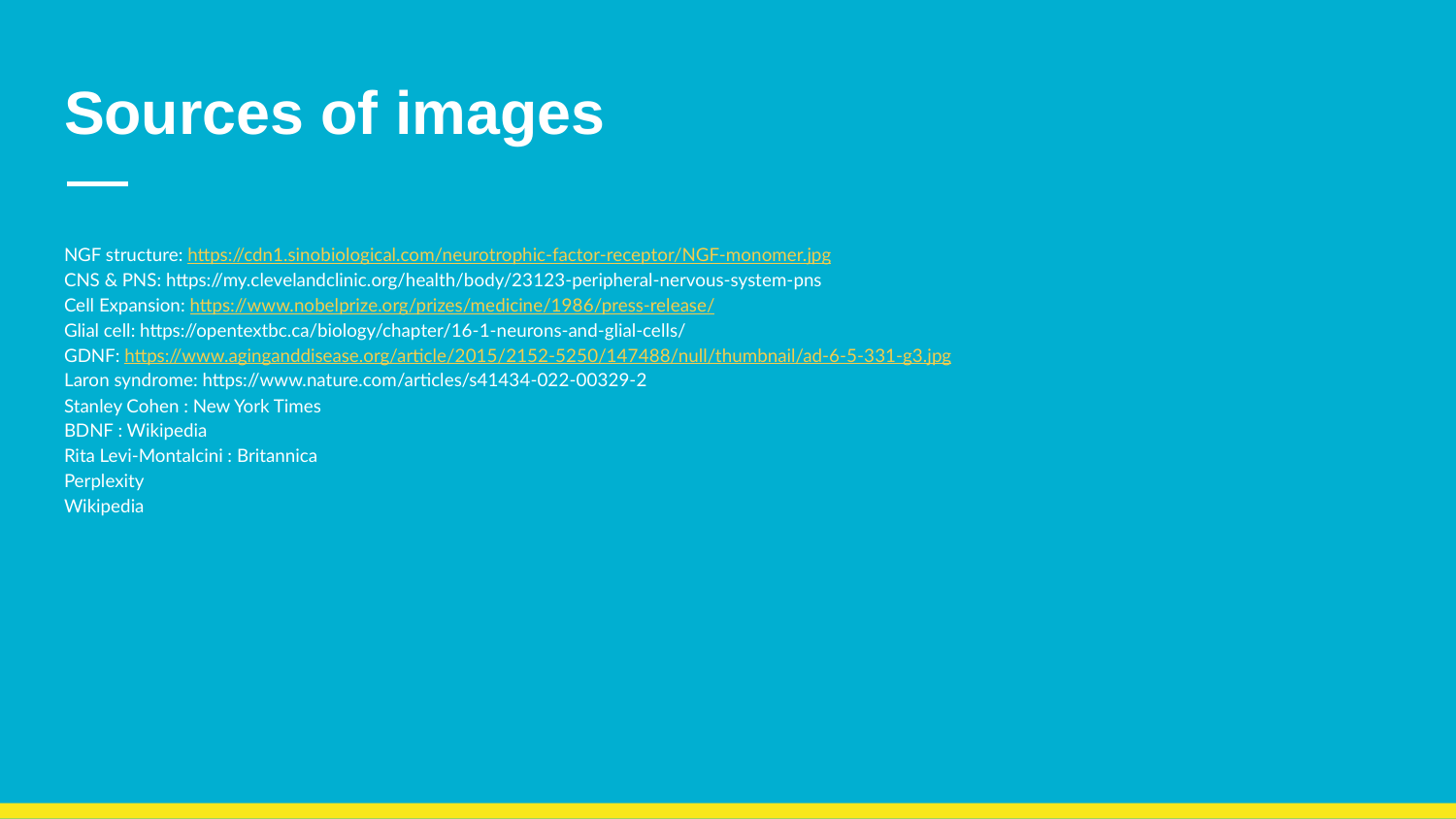

# Sources of images
NGF structure: https://cdn1.sinobiological.com/neurotrophic-factor-receptor/NGF-monomer.jpg
CNS & PNS: https://my.clevelandclinic.org/health/body/23123-peripheral-nervous-system-pns
Cell Expansion: https://www.nobelprize.org/prizes/medicine/1986/press-release/
Glial cell: https://opentextbc.ca/biology/chapter/16-1-neurons-and-glial-cells/
GDNF: https://www.aginganddisease.org/article/2015/2152-5250/147488/null/thumbnail/ad-6-5-331-g3.jpg
Laron syndrome: https://www.nature.com/articles/s41434-022-00329-2
Stanley Cohen : New York Times
BDNF : Wikipedia
Rita Levi-Montalcini : Britannica
Perplexity
Wikipedia